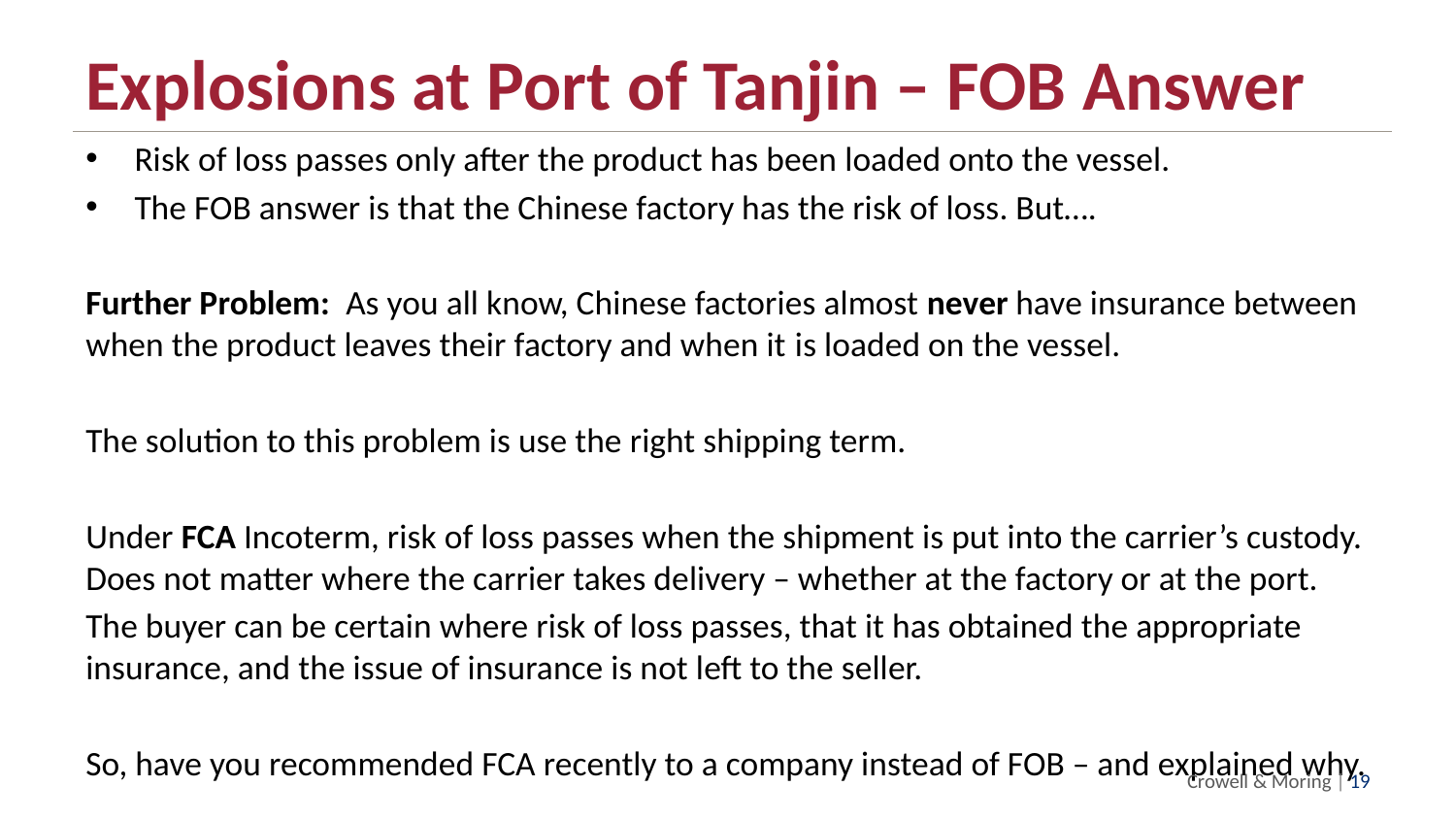

# Explosions at Port of Tanjin – FOB Answer
Risk of loss passes only after the product has been loaded onto the vessel.
The FOB answer is that the Chinese factory has the risk of loss. But….

Further Problem:  As you all know, Chinese factories almost never have insurance between when the product leaves their factory and when it is loaded on the vessel.

The solution to this problem is use the right shipping term.

Under FCA Incoterm, risk of loss passes when the shipment is put into the carrier’s custody. Does not matter where the carrier takes delivery – whether at the factory or at the port.
The buyer can be certain where risk of loss passes, that it has obtained the appropriate insurance, and the issue of insurance is not left to the seller.

So, have you recommended FCA recently to a company instead of FOB – and explained why.
Crowell & Moring | 19